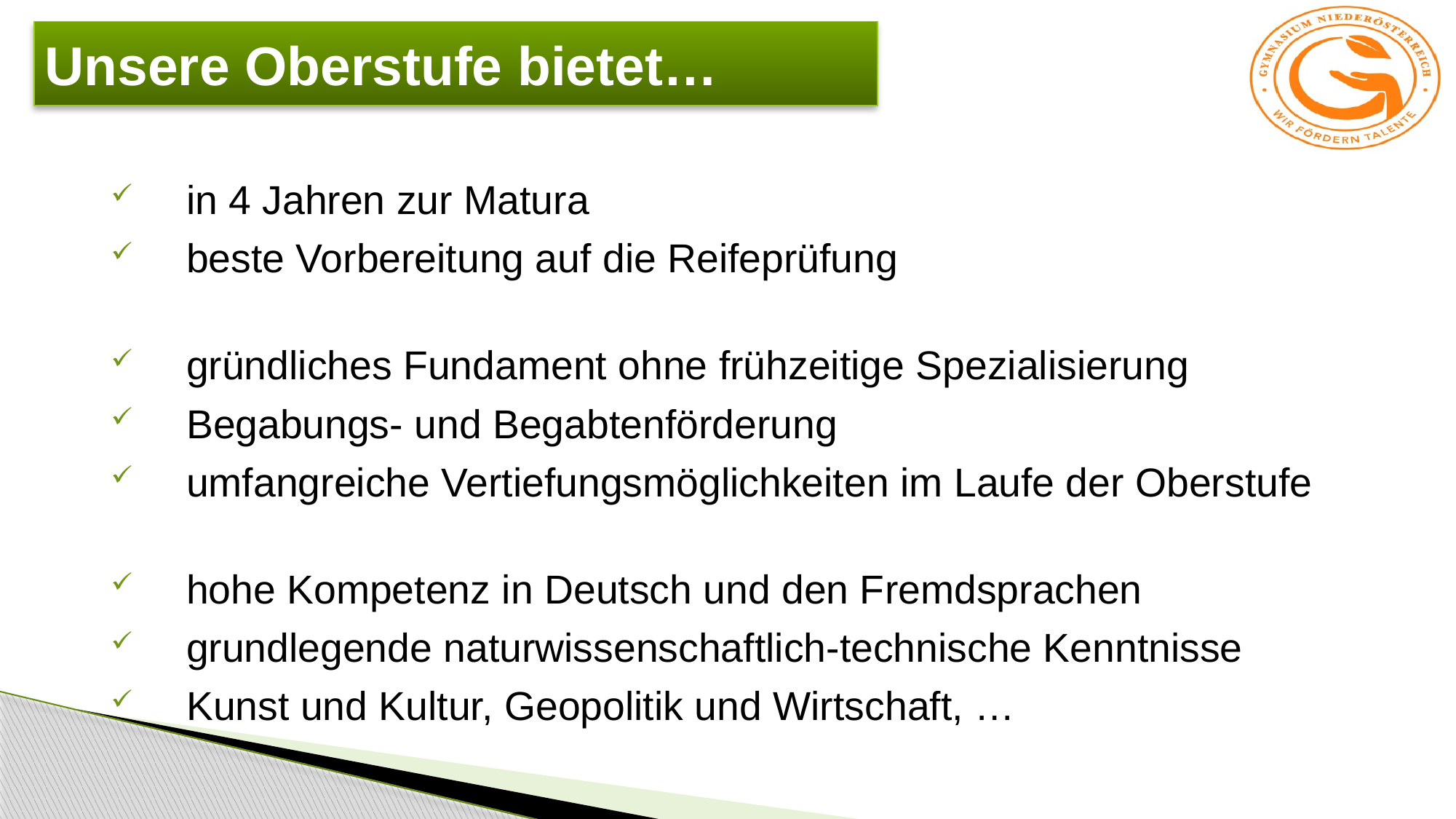

# Unsere Oberstufe bietet…
in 4 Jahren zur Matura
beste Vorbereitung auf die Reifeprüfung
gründliches Fundament ohne frühzeitige Spezialisierung
Begabungs- und Begabtenförderung
umfangreiche Vertiefungsmöglichkeiten im Laufe der Oberstufe
hohe Kompetenz in Deutsch und den Fremdsprachen
grundlegende naturwissenschaftlich-technische Kenntnisse
Kunst und Kultur, Geopolitik und Wirtschaft, …